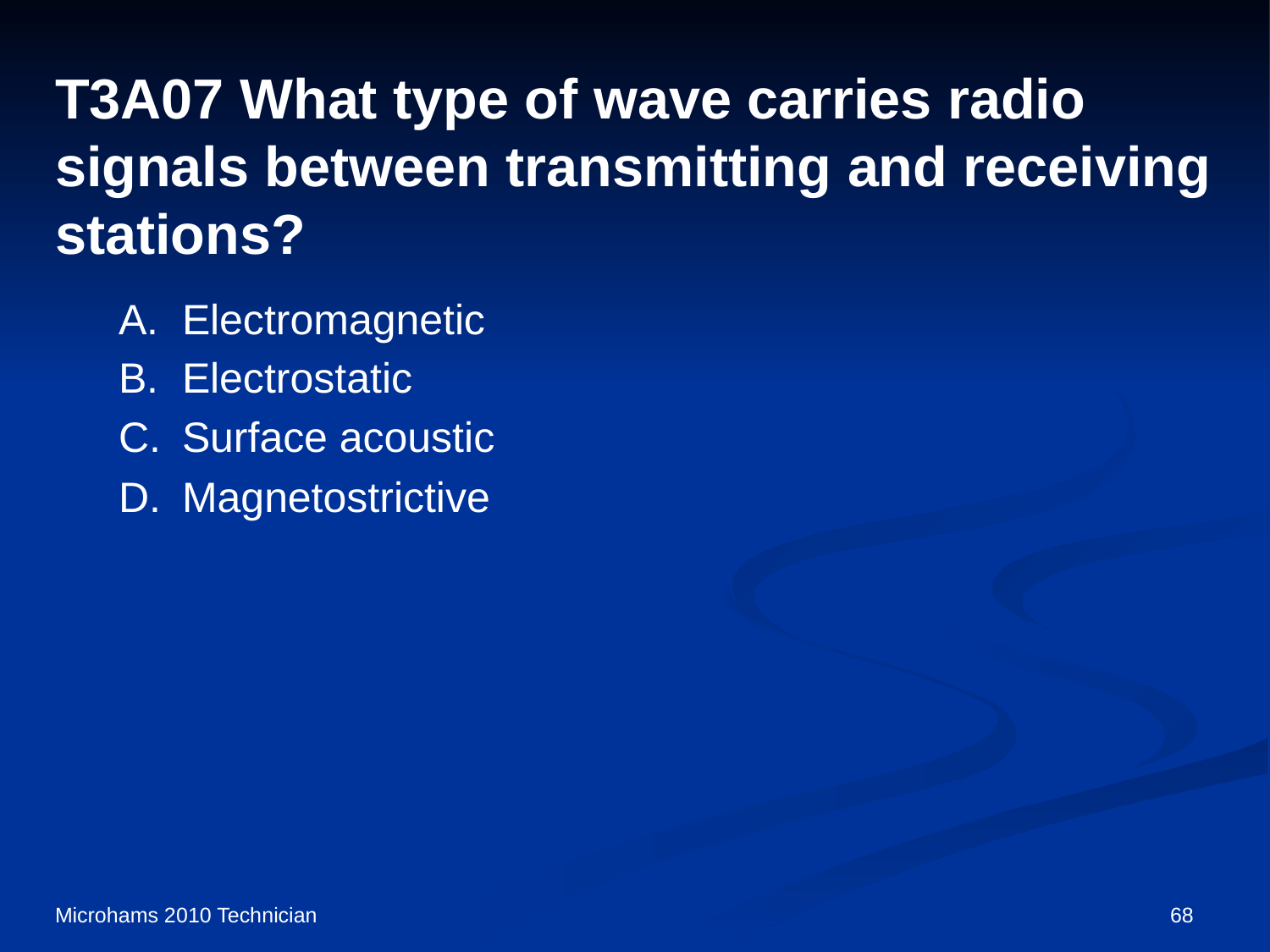

# T3A07 What type of wave carries radio signals between transmitting and receiving stations?
A.	Electromagnetic
B.	Electrostatic
C.	Surface acoustic
D.	Magnetostrictive
Microhams 2010 Technician
68